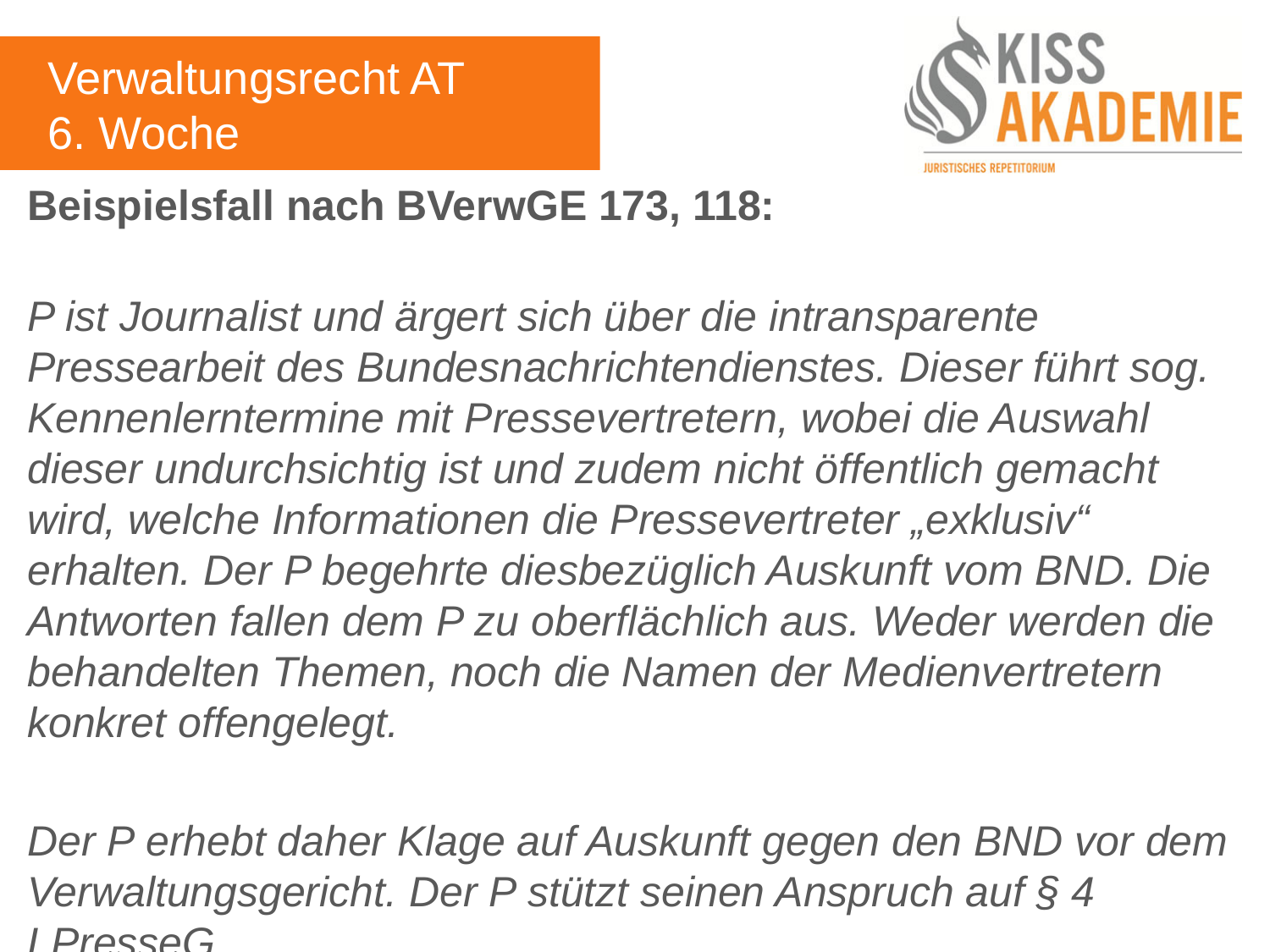

Verwaltungsrecht AT
6. Woche
Beispielsfall nach BVerwGE 173, 118:
P ist Journalist und ärgert sich über die intransparente Pressearbeit des Bundesnachrichtendienstes. Dieser führt sog. Kennenlerntermine mit Pressevertretern, wobei die Auswahl dieser undurchsichtig ist und zudem nicht öffentlich gemacht wird, welche Informationen die Pressevertreter „exklusiv“ erhalten. Der P begehrte diesbezüglich Auskunft vom BND. Die Antworten fallen dem P zu oberflächlich aus. Weder werden die behandelten Themen, noch die Namen der Medienvertretern konkret offengelegt.

Der P erhebt daher Klage auf Auskunft gegen den BND vor dem Verwaltungsgericht. Der P stützt seinen Anspruch auf § 4 LPresseG.